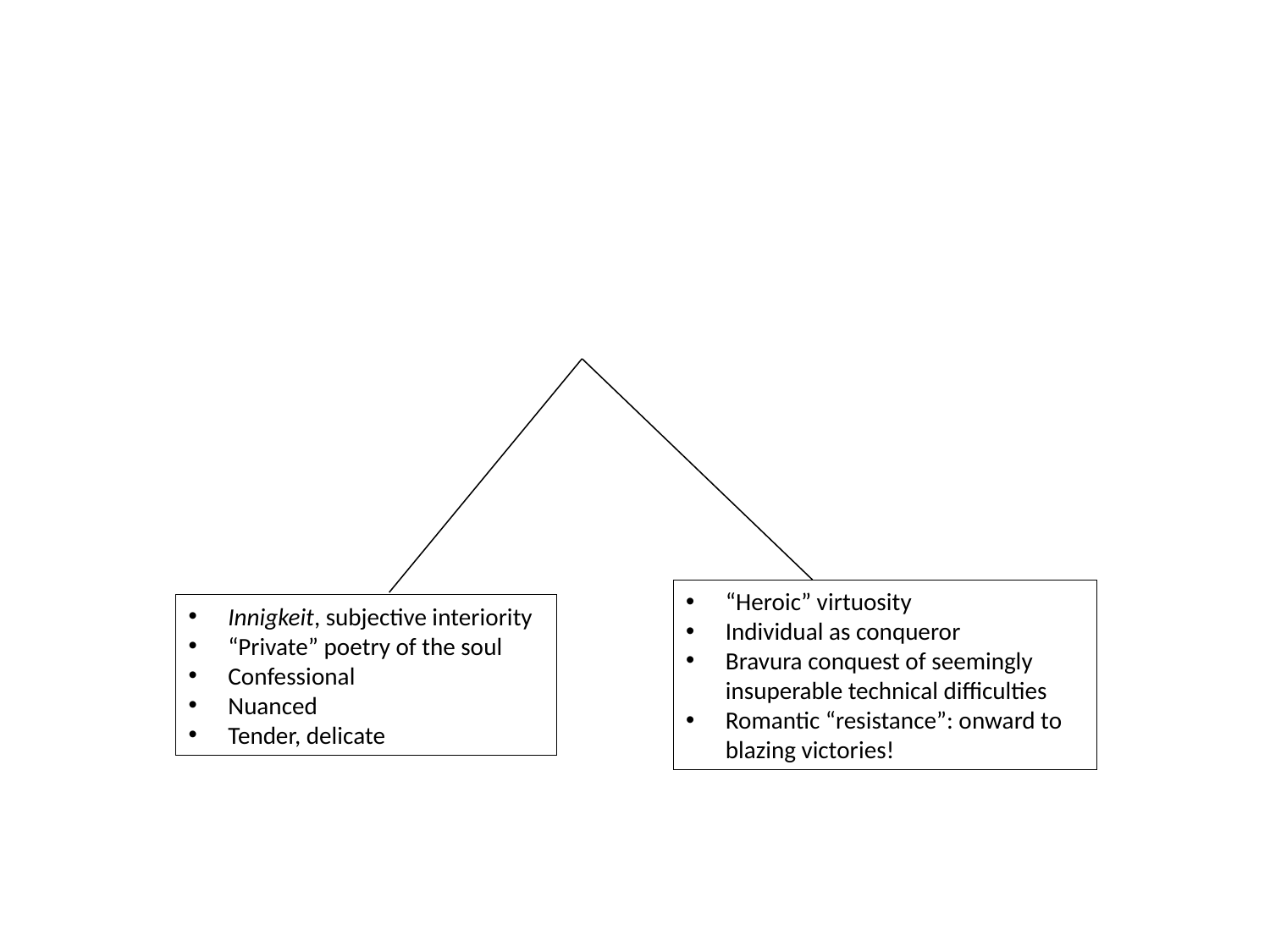

“Heroic” virtuosity
Individual as conqueror
Bravura conquest of seemingly insuperable technical difficulties
Romantic “resistance”: onward to blazing victories!
Innigkeit, subjective interiority
“Private” poetry of the soul
Confessional
Nuanced
Tender, delicate